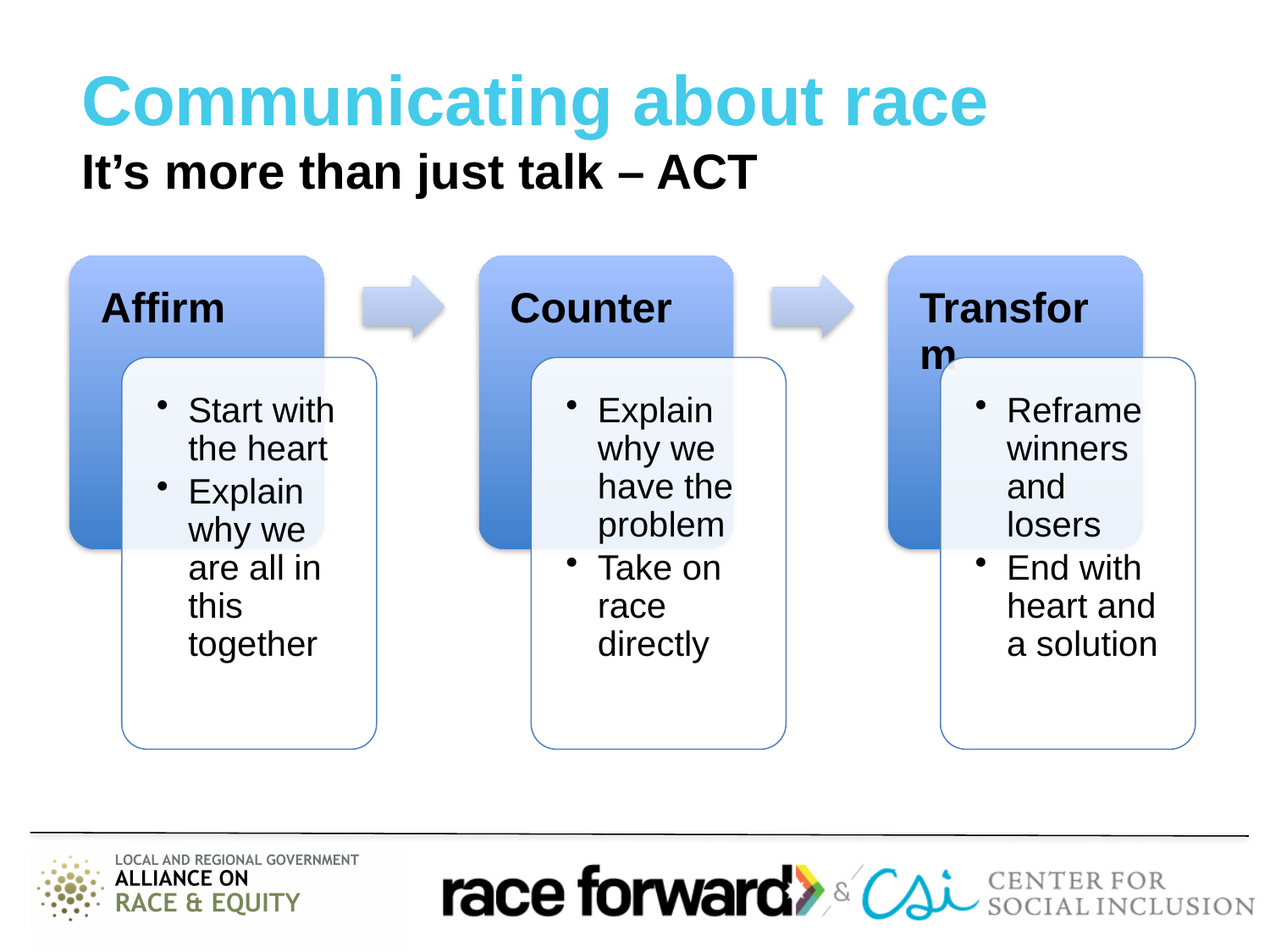

# Communicating about race It’s more than just talk – ACT
Affirm
Start with the heart
Explain why we are all in this together

Counter
Explain why we have the problem
Take on race directly

Transform
Reframe winners and losers
End with heart and a solution